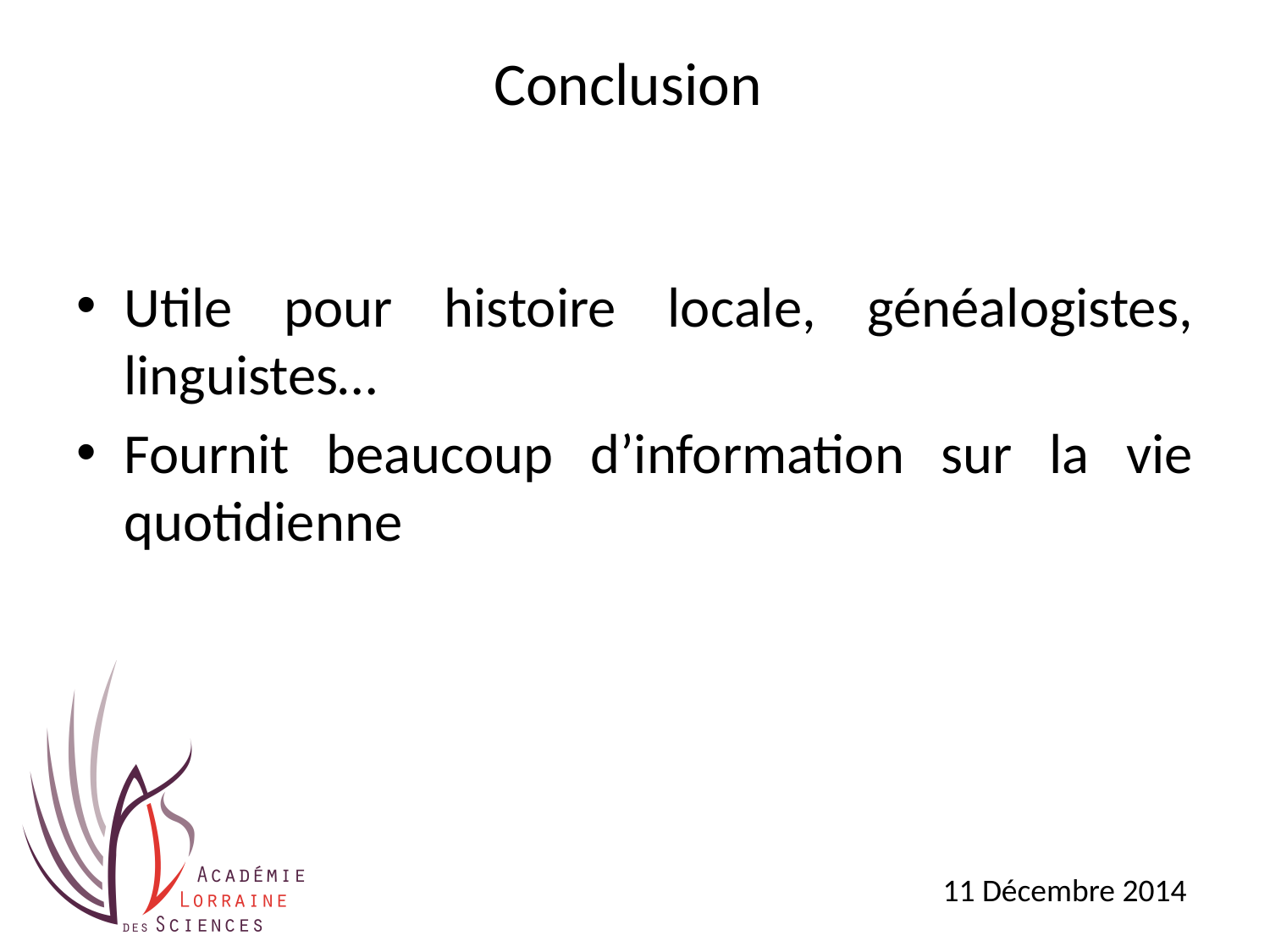

# Conclusion
Utile pour histoire locale, généalogistes, linguistes…
Fournit beaucoup d’information sur la vie quotidienne